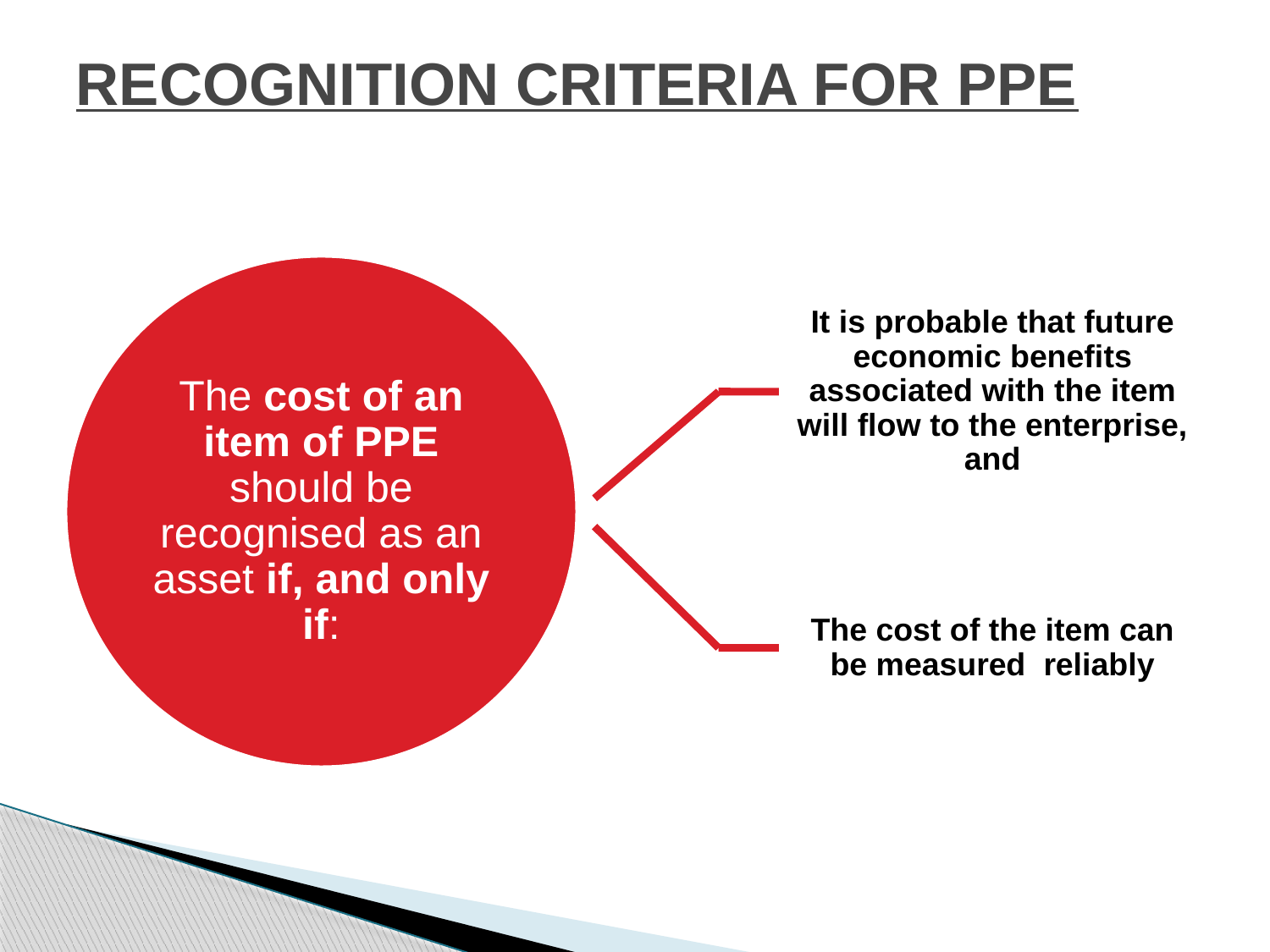

# RECOGNITION CRITERIA FOR PPE
The cost of an item of PPE should be recognised as an asset if, and only if:
It is probable that future economic benefits associated with the item will flow to the enterprise, and
The cost of the item can be measured  reliably